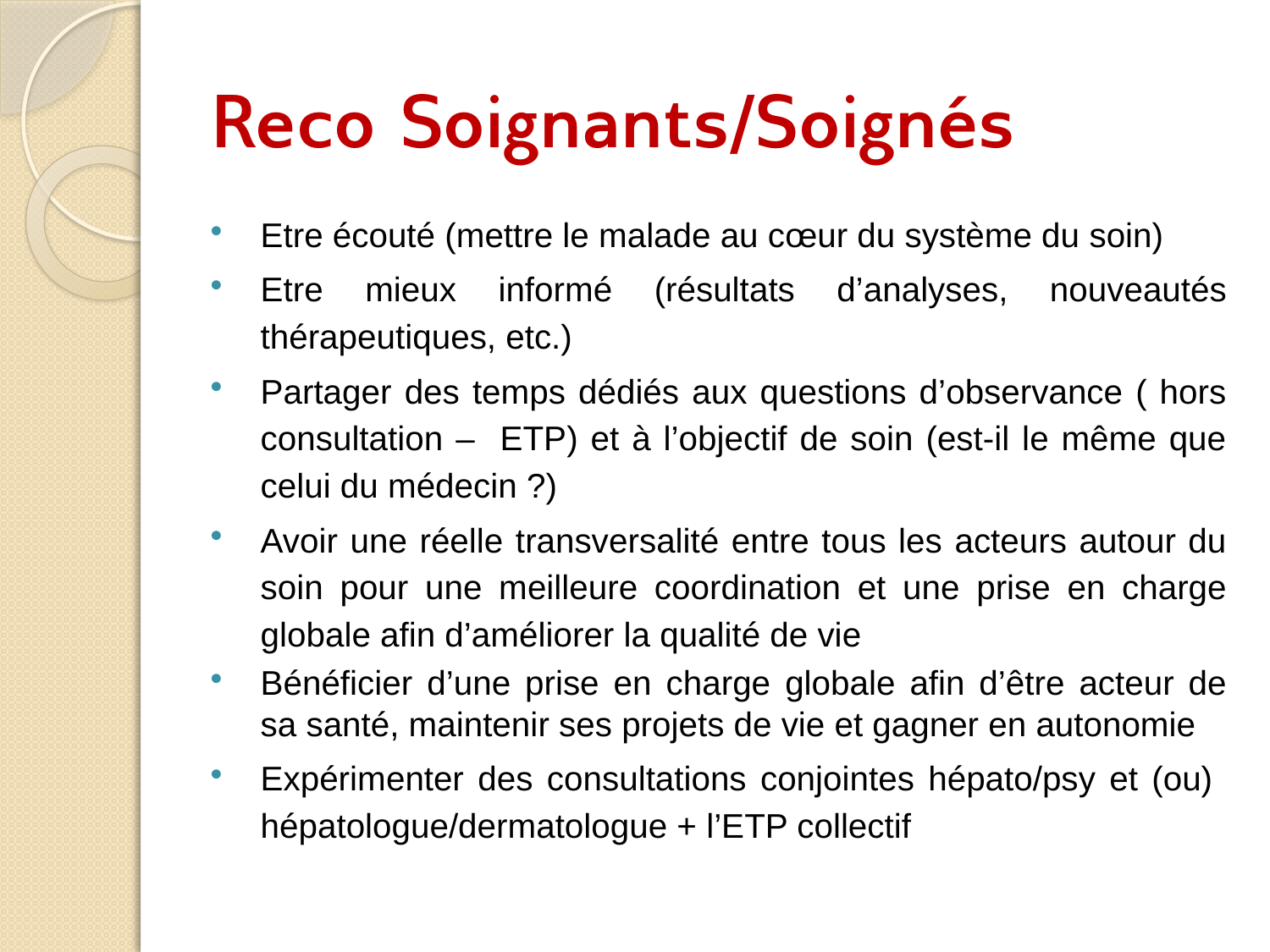

# Reco Soignants/Soignés
Etre écouté (mettre le malade au cœur du système du soin)
Etre mieux informé (résultats d’analyses, nouveautés thérapeutiques, etc.)
Partager des temps dédiés aux questions d’observance ( hors consultation –  ETP) et à l’objectif de soin (est-il le même que celui du médecin ?)
Avoir une réelle transversalité entre tous les acteurs autour du soin pour une meilleure coordination et une prise en charge globale afin d’améliorer la qualité de vie
Bénéficier d’une prise en charge globale afin d’être acteur de sa santé, maintenir ses projets de vie et gagner en autonomie
Expérimenter des consultations conjointes hépato/psy et (ou)  hépatologue/dermatologue + l’ETP collectif